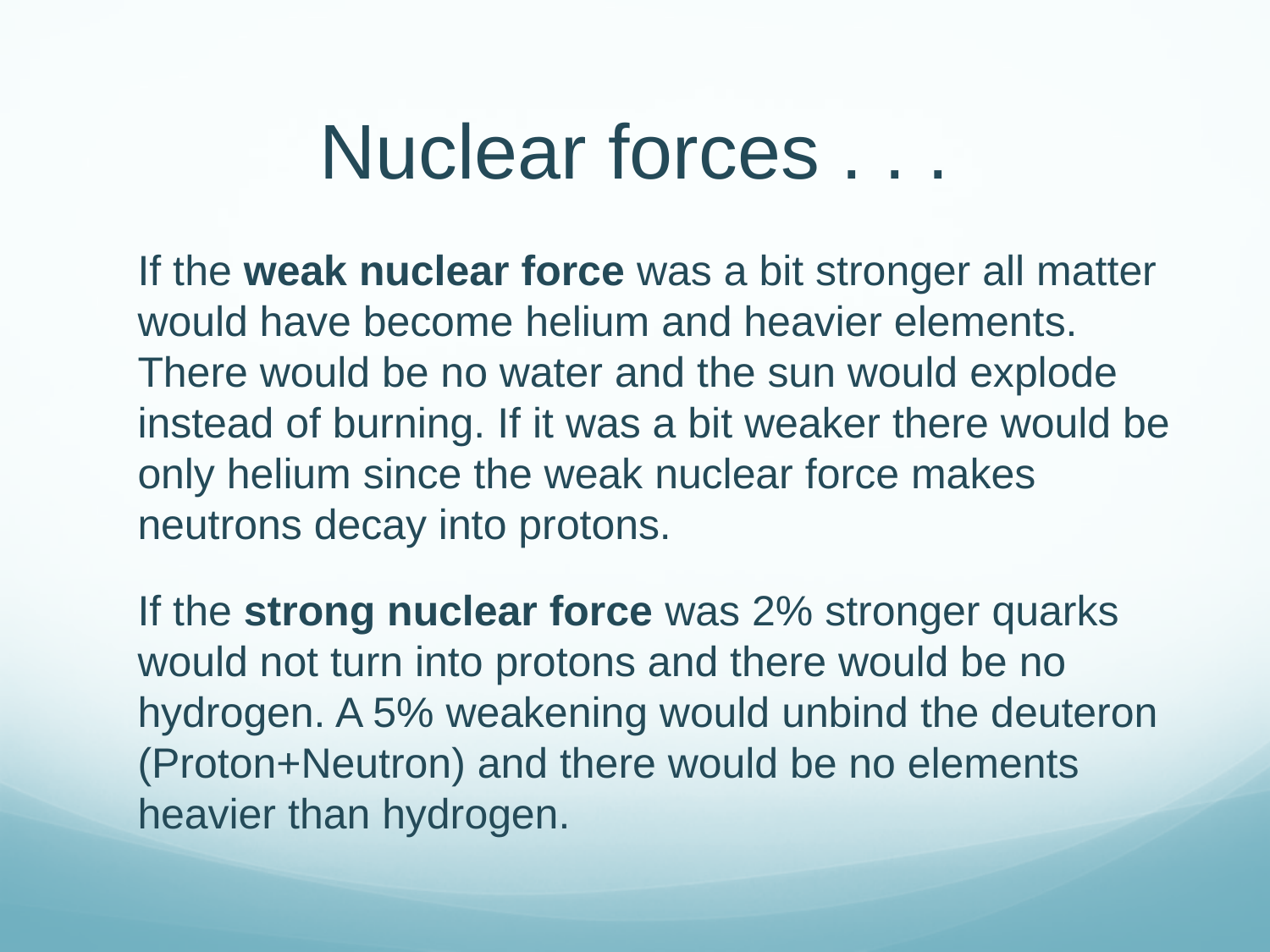

# Nuclear forces . . .

	If the weak nuclear force was a bit stronger all matter would have become helium and heavier elements. There would be no water and the sun would explode instead of burning. If it was a bit weaker there would be only helium since the weak nuclear force makes neutrons decay into protons.
	If the strong nuclear force was 2% stronger quarks would not turn into protons and there would be no hydrogen. A 5% weakening would unbind the deuteron (Proton+Neutron) and there would be no elements heavier than hydrogen.